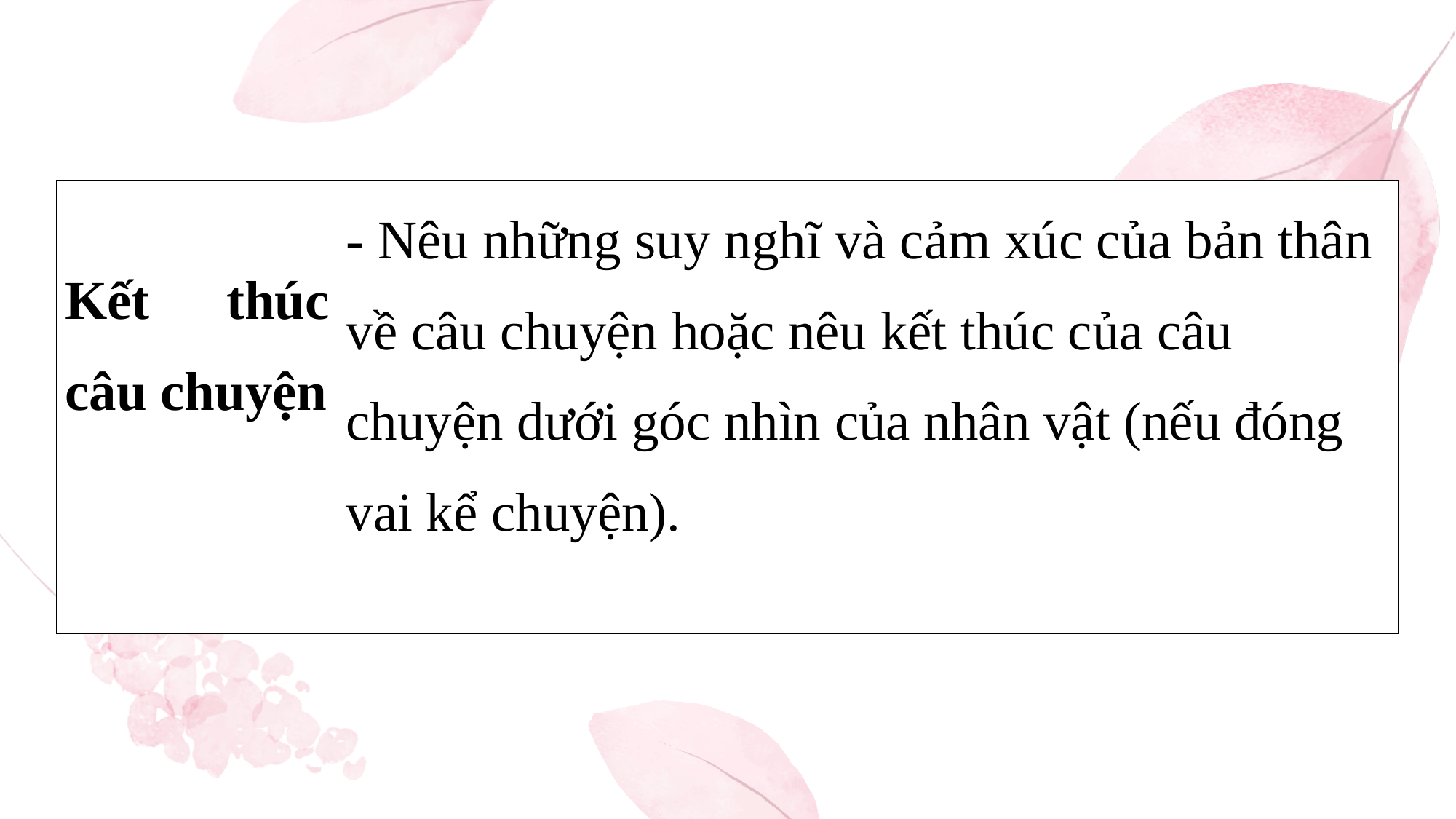

| Kết thúc câu chuyện | - Nêu những suy nghĩ và cảm xúc của bản thân về câu chuyện hoặc nêu kết thúc của câu chuyện dưới góc nhìn của nhân vật (nếu đóng vai kể chuyện). |
| --- | --- |